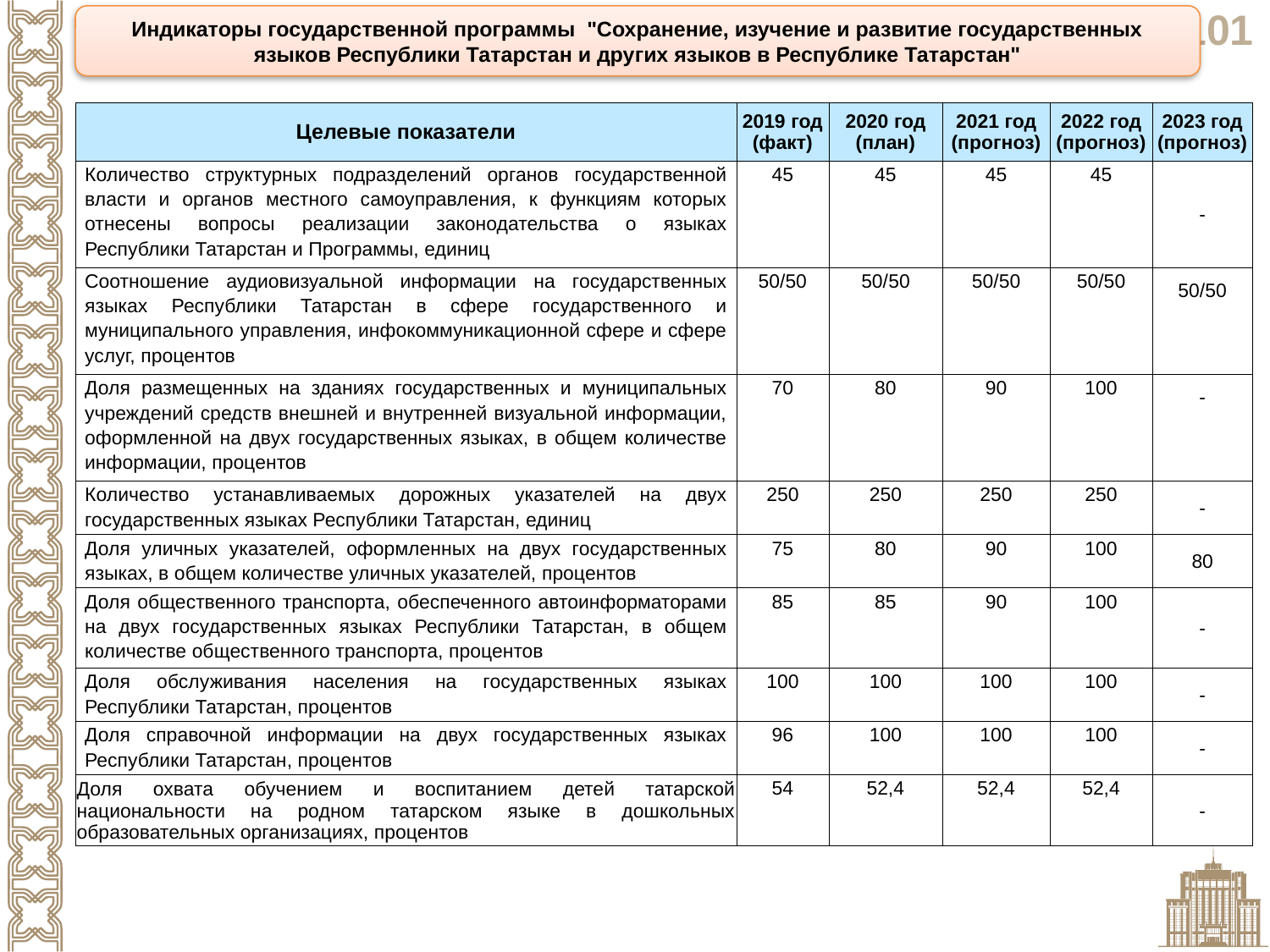

Индикаторы государственной программы  "Сохранение, изучение и развитие государственных языков Республики Татарстан и других языков в Республике Татарстан"
| Целевые показатели | 2019 год (факт) | 2020 год (план) | 2021 год (прогноз) | 2022 год (прогноз) | 2023 год (прогноз) |
| --- | --- | --- | --- | --- | --- |
| Количество структурных подразделений органов государственной власти и органов местного самоуправления, к функциям которых отнесены вопросы реализации законодательства о языках Республики Татарстан и Программы, единиц | 45 | 45 | 45 | 45 | - |
| Соотношение аудиовизуальной информации на государственных языках Республики Татарстан в сфере государственного и муниципального управления, инфокоммуникационной сфере и сфере услуг, процентов | 50/50 | 50/50 | 50/50 | 50/50 | 50/50 |
| Доля размещенных на зданиях государственных и муниципальных учреждений средств внешней и внутренней визуальной информации, оформленной на двух государственных языках, в общем количестве информации, процентов | 70 | 80 | 90 | 100 | - |
| Количество устанавливаемых дорожных указателей на двух государственных языках Республики Татарстан, единиц | 250 | 250 | 250 | 250 | - |
| Доля уличных указателей, оформленных на двух государственных языках, в общем количестве уличных указателей, процентов | 75 | 80 | 90 | 100 | 80 |
| Доля общественного транспорта, обеспеченного автоинформаторами на двух государственных языках Республики Татарстан, в общем количестве общественного транспорта, процентов | 85 | 85 | 90 | 100 | - |
| Доля обслуживания населения на государственных языках Республики Татарстан, процентов | 100 | 100 | 100 | 100 | - |
| Доля справочной информации на двух государственных языках Республики Татарстан, процентов | 96 | 100 | 100 | 100 | - |
| Доля охвата обучением и воспитанием детей татарской национальности на родном татарском языке в дошкольных образовательных организациях, процентов | 54 | 52,4 | 52,4 | 52,4 | - |